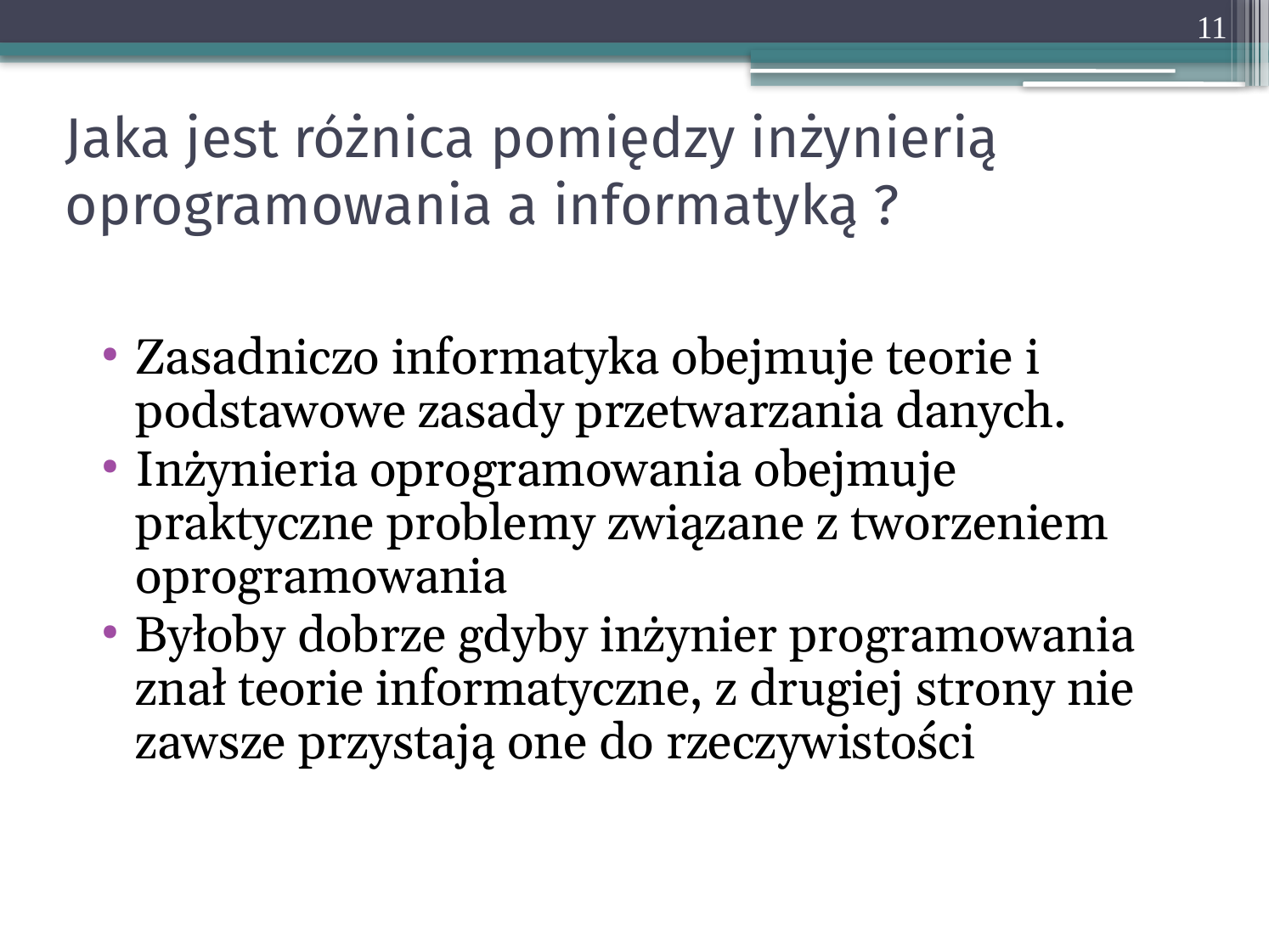

11

# Jaka jest różnica pomiędzy inżynierią oprogramowania a informatyką ?
Zasadniczo informatyka obejmuje teorie i podstawowe zasady przetwarzania danych.
Inżynieria oprogramowania obejmuje praktyczne problemy związane z tworzeniem oprogramowania
Byłoby dobrze gdyby inżynier programowania znał teorie informatyczne, z drugiej strony nie zawsze przystają one do rzeczywistości